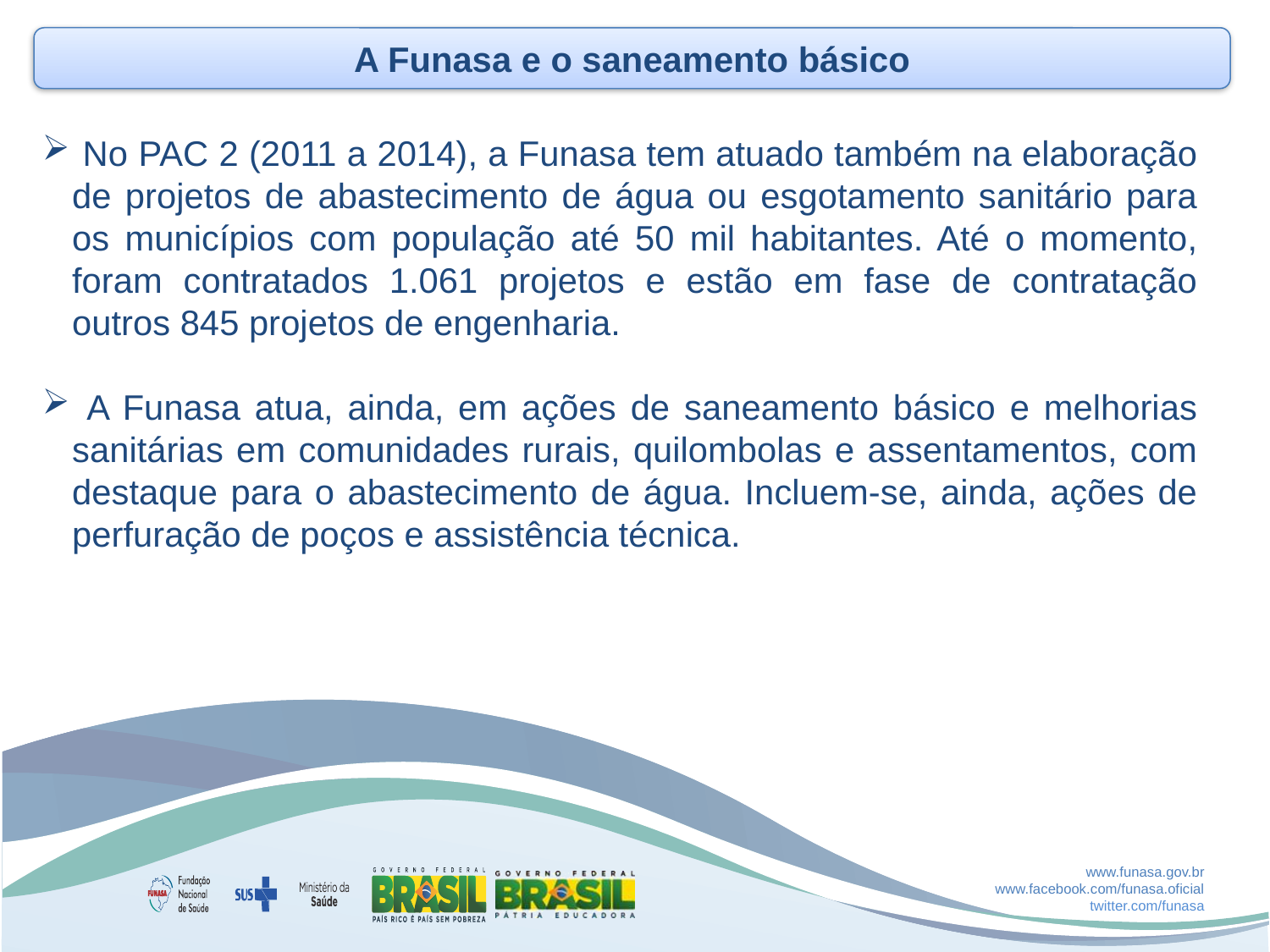

A Funasa e o saneamento básico
 No PAC 2 (2011 a 2014), a Funasa tem atuado também na elaboração de projetos de abastecimento de água ou esgotamento sanitário para os municípios com população até 50 mil habitantes. Até o momento, foram contratados 1.061 projetos e estão em fase de contratação outros 845 projetos de engenharia.

 A Funasa atua, ainda, em ações de saneamento básico e melhorias sanitárias em comunidades rurais, quilombolas e assentamentos, com destaque para o abastecimento de água. Incluem-se, ainda, ações de perfuração de poços e assistência técnica.